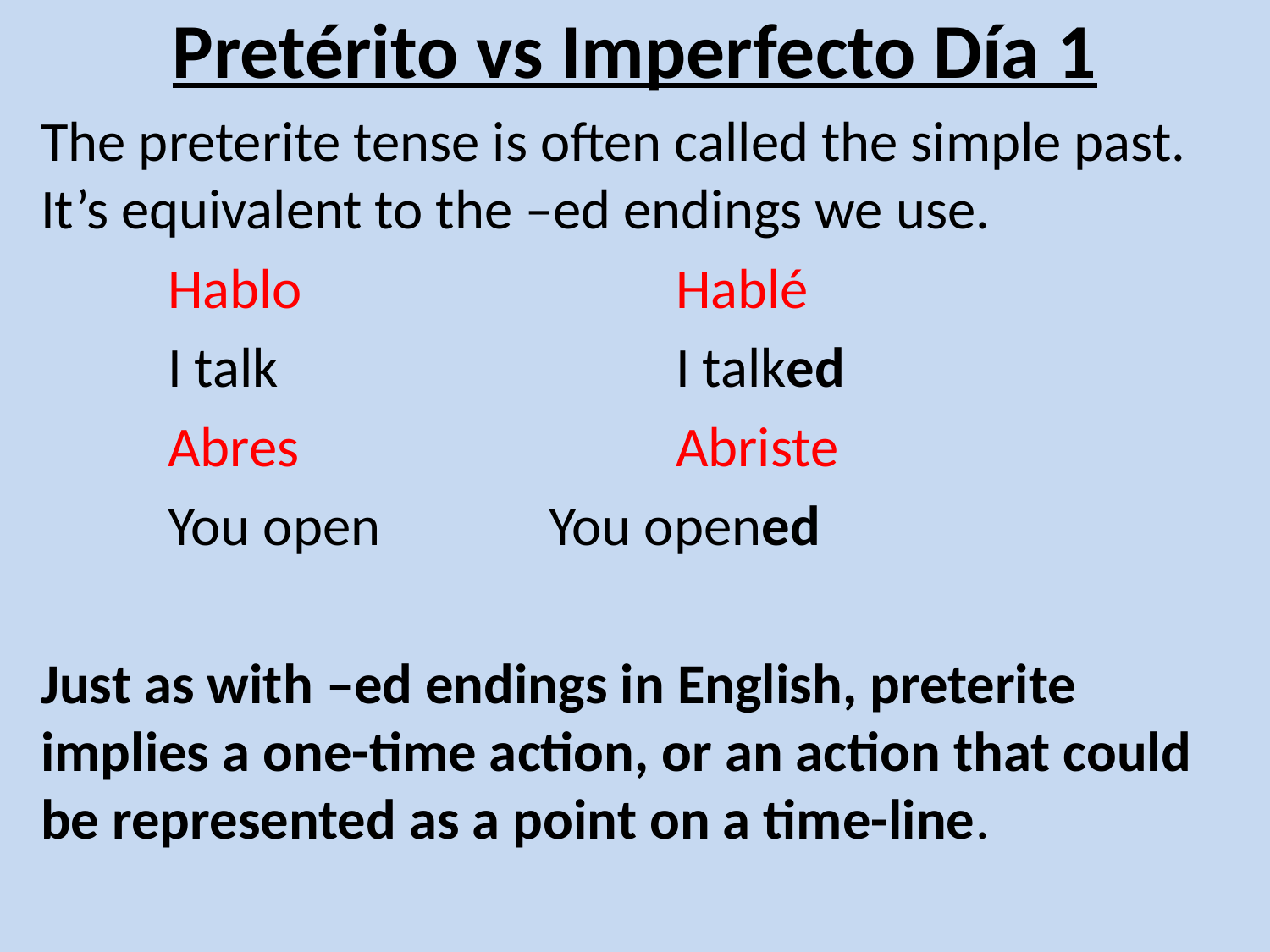

# Pretérito vs Imperfecto Día 1
The preterite tense is often called the simple past.  It’s equivalent to the –ed endings we use.
	Hablo			Hablé
	I talk				I talked
	Abres			Abriste
	You open		You opened

Just as with –ed endings in English, preterite implies a one-time action, or an action that could be represented as a point on a time-line.